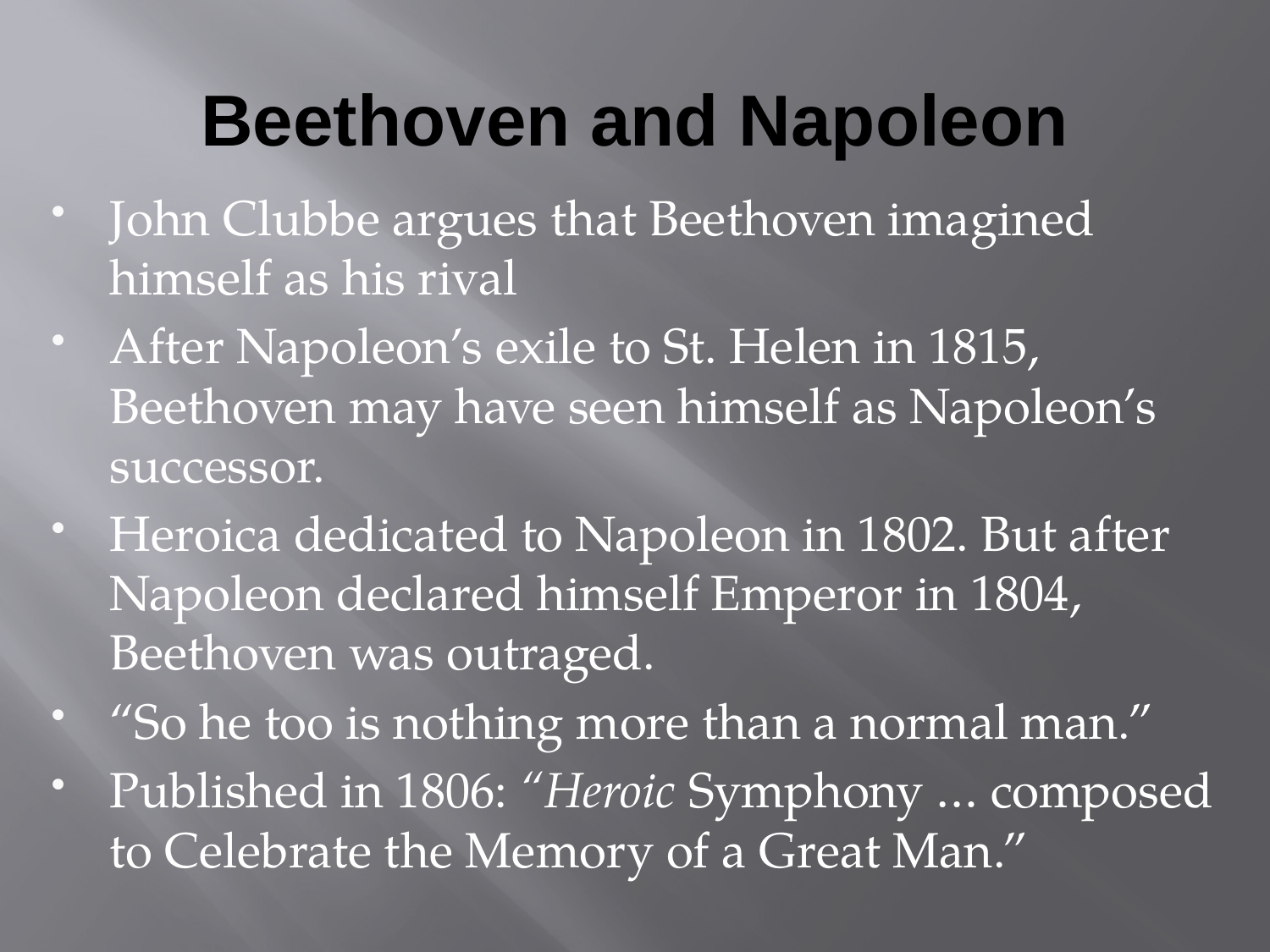

# Beethoven and Napoleon
John Clubbe argues that Beethoven imagined  himself as his rival
After Napoleon’s exile to St. Helen in 1815, Beethoven may have seen himself as Napoleon’s successor.
Heroica dedicated to Napoleon in 1802. But after Napoleon declared himself Emperor in 1804, Beethoven was outraged.
“So he too is nothing more than a normal man.”
Published in 1806: “Heroic Symphony … composed to Celebrate the Memory of a Great Man.”